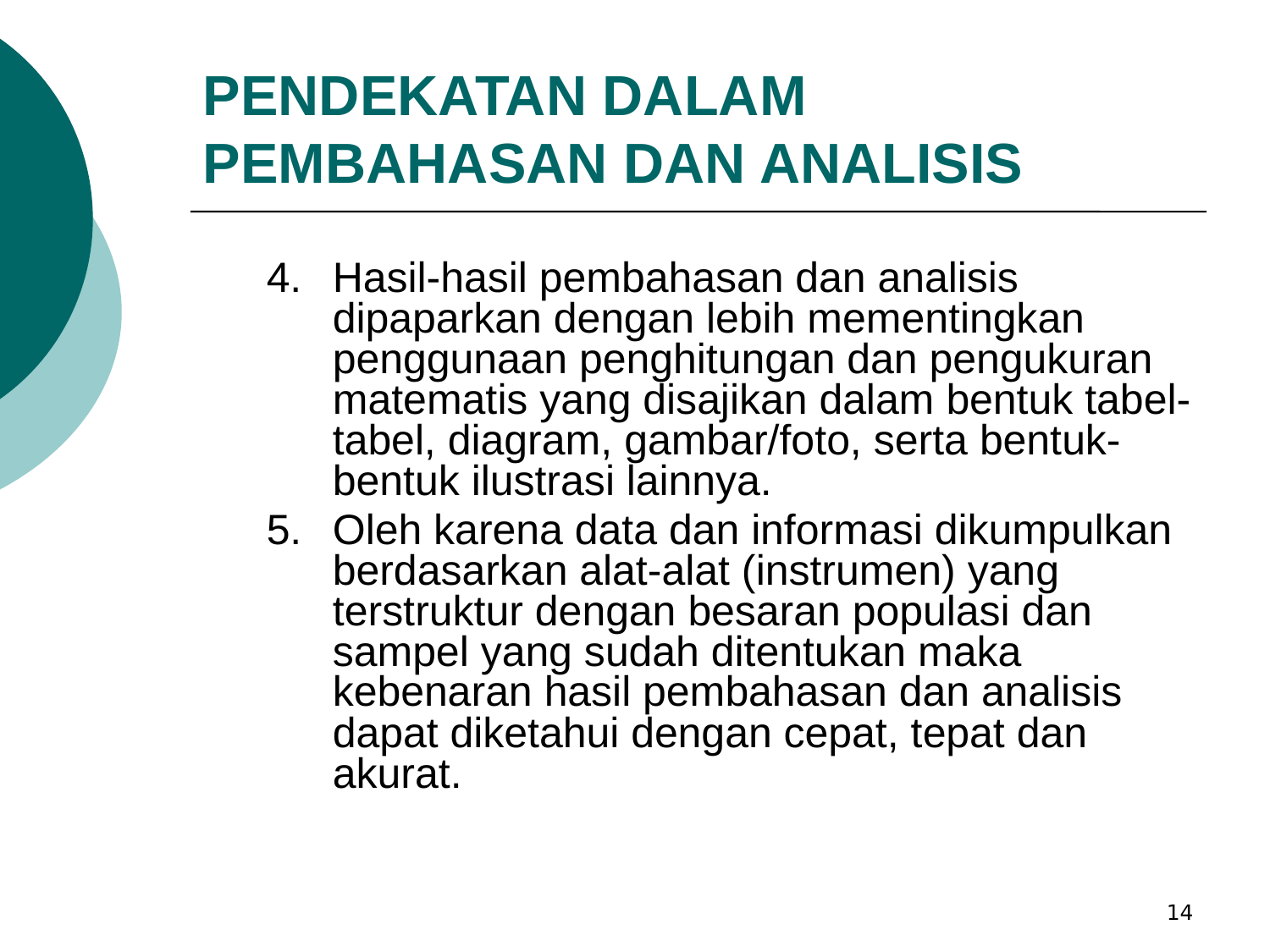

# PENDEKATAN DALAM PEMBAHASAN DAN ANALISIS
Hasil-hasil pembahasan dan analisis dipaparkan dengan lebih mementingkan penggunaan penghitungan dan pengukuran matematis yang disajikan dalam bentuk tabel-tabel, diagram, gambar/foto, serta bentuk-bentuk ilustrasi lainnya.
Oleh karena data dan informasi dikumpulkan berdasarkan alat-alat (instrumen) yang terstruktur dengan besaran populasi dan sampel yang sudah ditentukan maka kebenaran hasil pembahasan dan analisis dapat diketahui dengan cepat, tepat dan akurat.

14